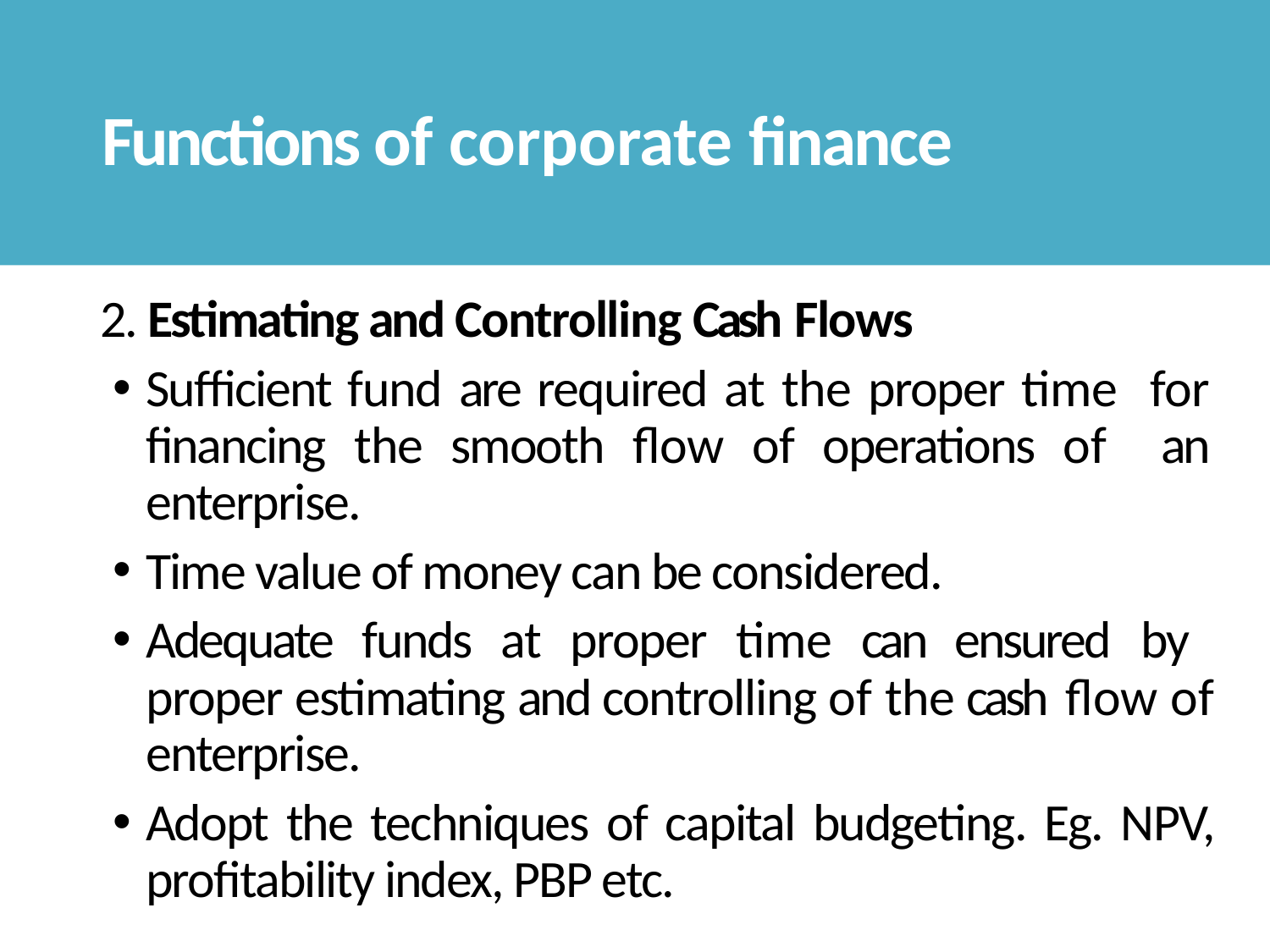

# Functions of corporate finance
2. Estimating and Controlling Cash Flows
Sufficient fund are required at the proper time  for financing the smooth flow of operations of  an enterprise.
Time value of money can be considered.
Adequate funds at proper time can ensured by  proper estimating and controlling of the cash  flow of enterprise.
Adopt the techniques of capital budgeting. Eg. NPV, profitability index, PBP etc.